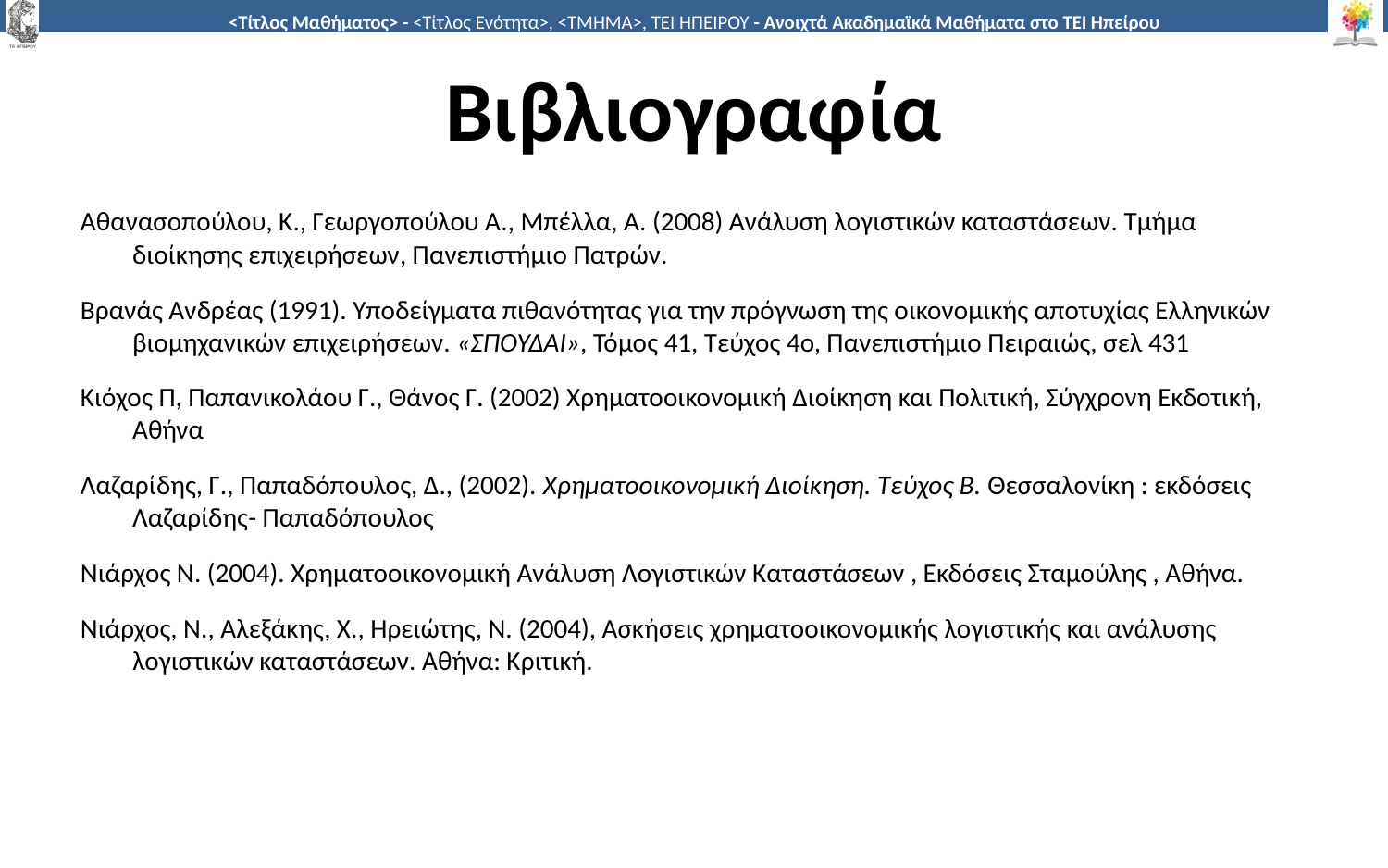

# Βιβλιογραφία
Αθανασοπούλου, Κ., Γεωργοπούλου Α., Μπέλλα, Α. (2008) Ανάλυση λογιστικών καταστάσεων. Τμήμα διοίκησης επιχειρήσεων, Πανεπιστήμιο Πατρών.
Βρανάς Ανδρέας (1991). Υποδείγματα πιθανότητας για την πρόγνωση της οικονομικής αποτυχίας Ελληνικών βιομηχανικών επιχειρήσεων. «ΣΠΟΥΔΑΙ», Τόμος 41, Τεύχος 4ο, Πανεπιστήμιο Πειραιώς, σελ 431
Κιόχος Π, Παπανικολάου Γ., Θάνος Γ. (2002) Χρηματοοικονομική Διοίκηση και Πολιτική, Σύγχρονη Εκδοτική, Αθήνα
Λαζαρίδης, Γ., Παπαδόπουλος, Δ., (2002). Χρηματοοικονομική Διοίκηση. Τεύχος Β. Θεσσαλονίκη : εκδόσεις Λαζαρίδης- Παπαδόπουλος
Νιάρχος Ν. (2004). Χρηματοοικονομική Ανάλυση Λογιστικών Καταστάσεων , Εκδόσεις Σταμούλης , Αθήνα.
Νιάρχος, Ν., Αλεξάκης, Χ., Ηρειώτης, Ν. (2004), Ασκήσεις χρηματοοικονομικής λογιστικής και ανάλυσης λογιστικών καταστάσεων. Αθήνα: Κριτική.